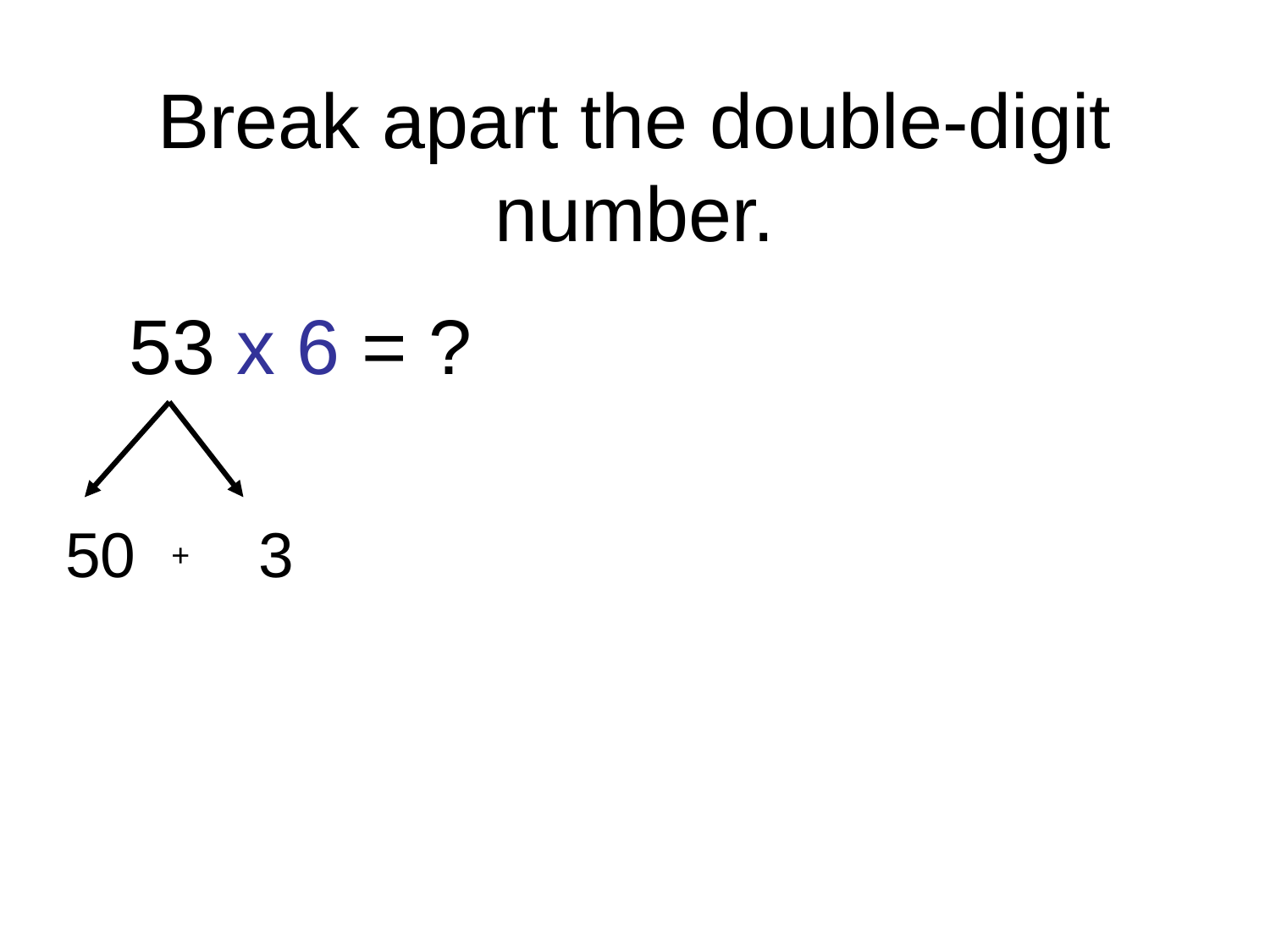

Break apart the double-digit number.
53 x 6 = ?

50       3
+